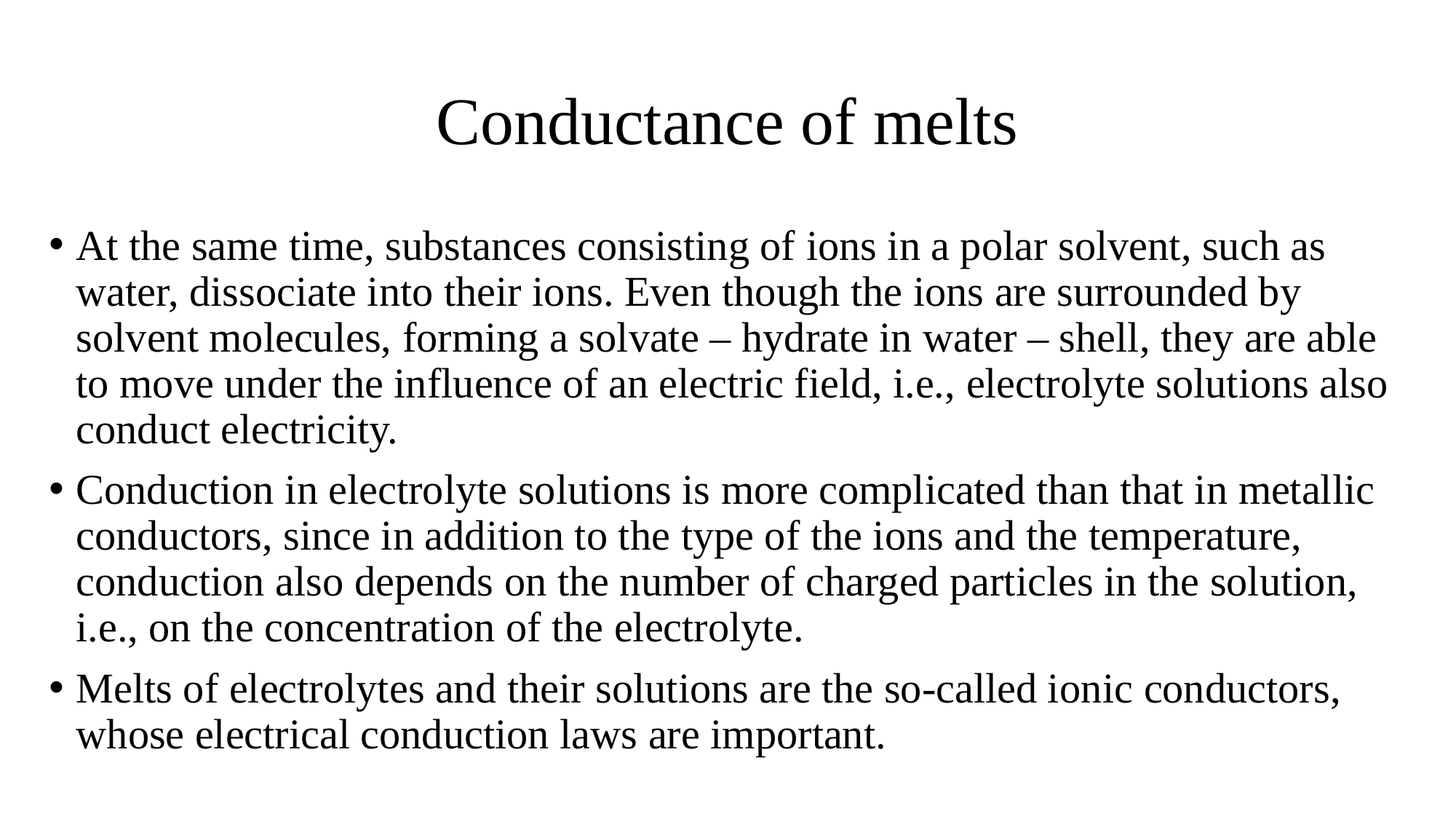

# Conductance of melts
At the same time, substances consisting of ions in a polar solvent, such as water, dissociate into their ions. Even though the ions are surrounded by solvent molecules, forming a solvate – hydrate in water – shell, they are able to move under the influence of an electric field, i.e., electrolyte solutions also conduct electricity.
Conduction in electrolyte solutions is more complicated than that in metallic conductors, since in addition to the type of the ions and the temperature, conduction also depends on the number of charged particles in the solution, i.e., on the concentration of the electrolyte.
Melts of electrolytes and their solutions are the so-called ionic conductors, whose electrical conduction laws are important.